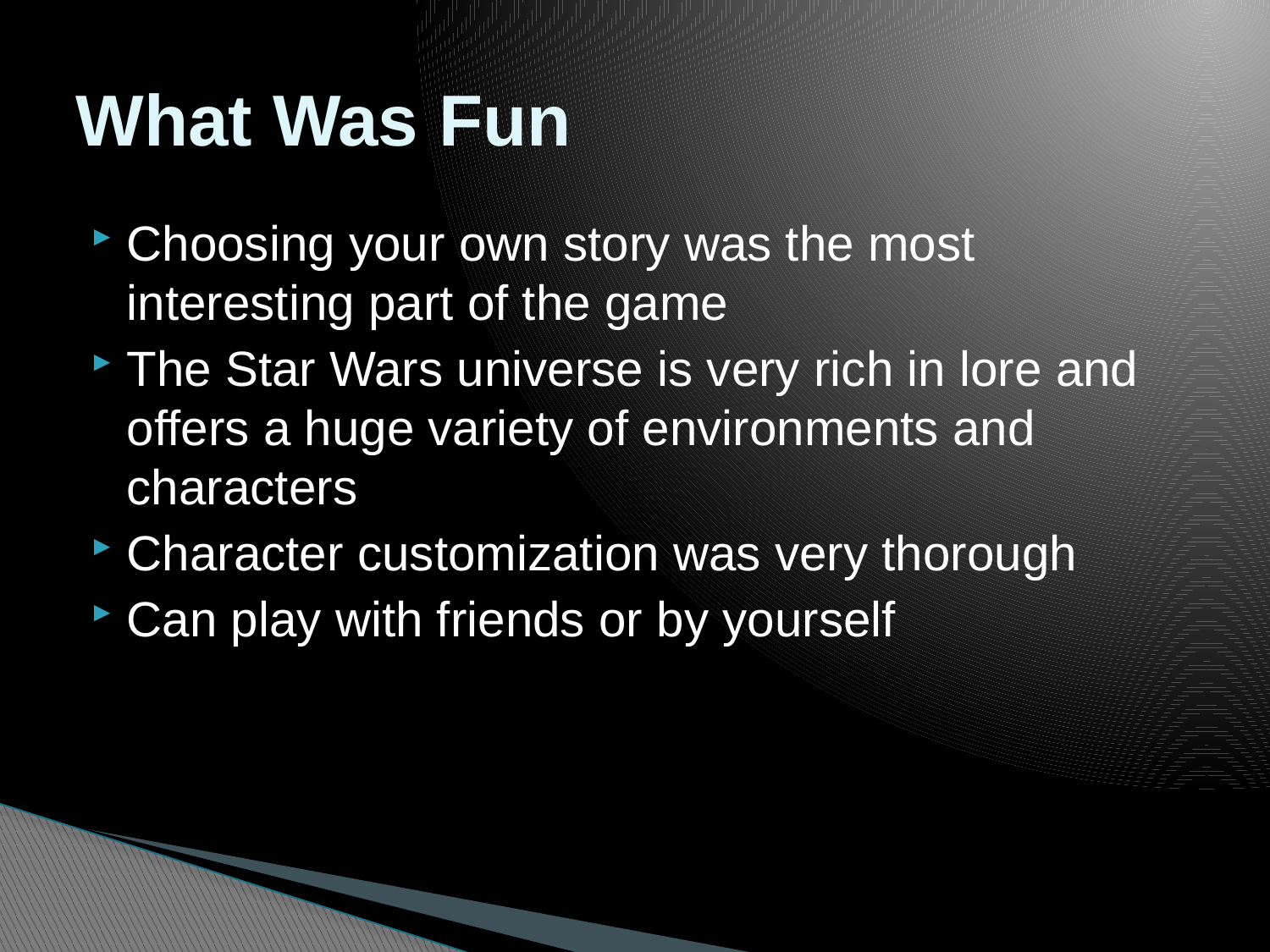

# What Was Fun
Choosing your own story was the most interesting part of the game
The Star Wars universe is very rich in lore and offers a huge variety of environments and characters
Character customization was very thorough
Can play with friends or by yourself